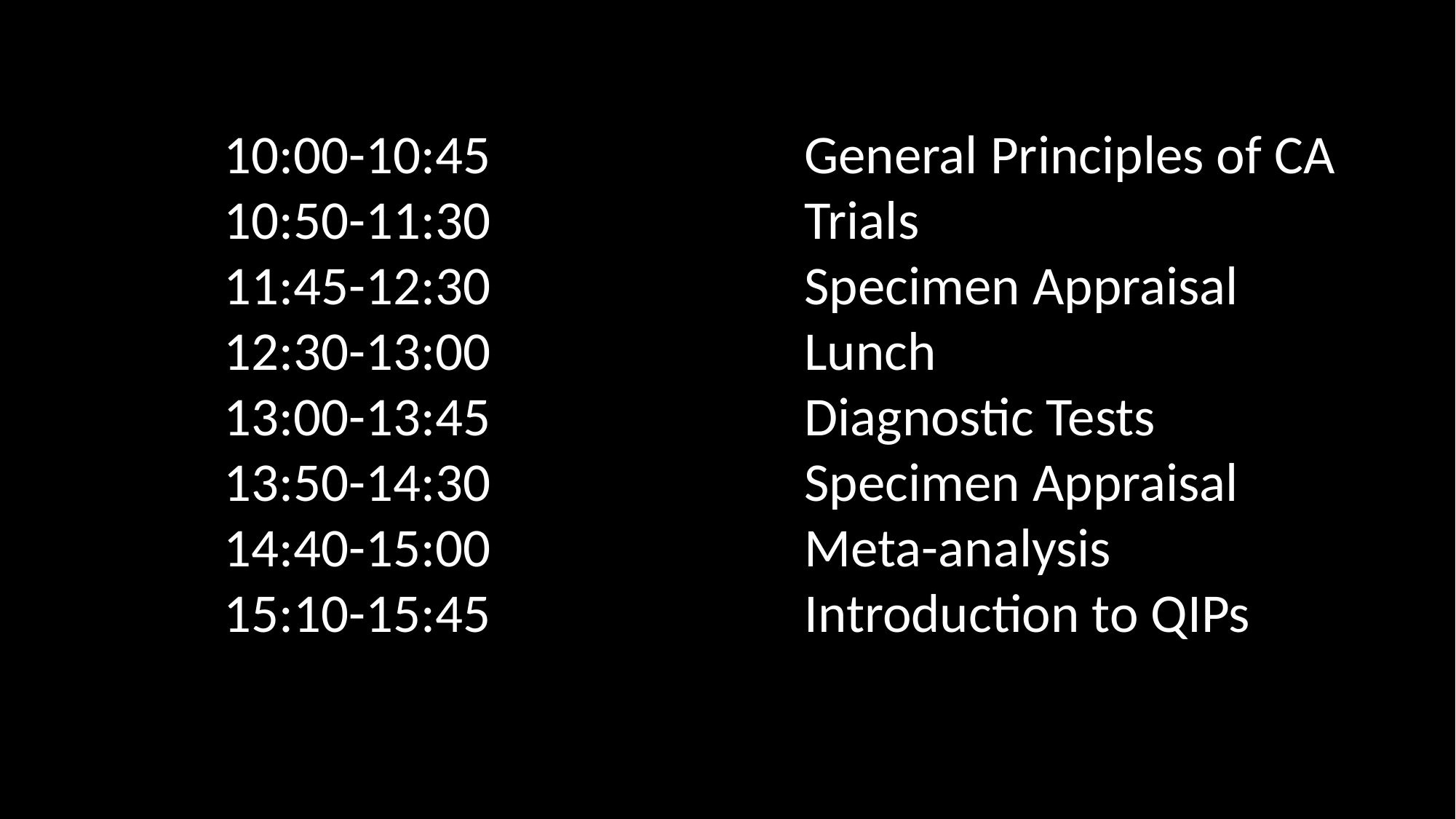

|  |  |
| --- | --- |
| 10:00-10:45 | General Principles of CA |
| 10:50-11:30 | Trials |
| 11:45-12:30 | Specimen Appraisal |
| 12:30-13:00 | Lunch |
| 13:00-13:45 | Diagnostic Tests |
| 13:50-14:30 | Specimen Appraisal |
| 14:40-15:00 | Meta-analysis |
| 15:10-15:45 | Introduction to QIPs |